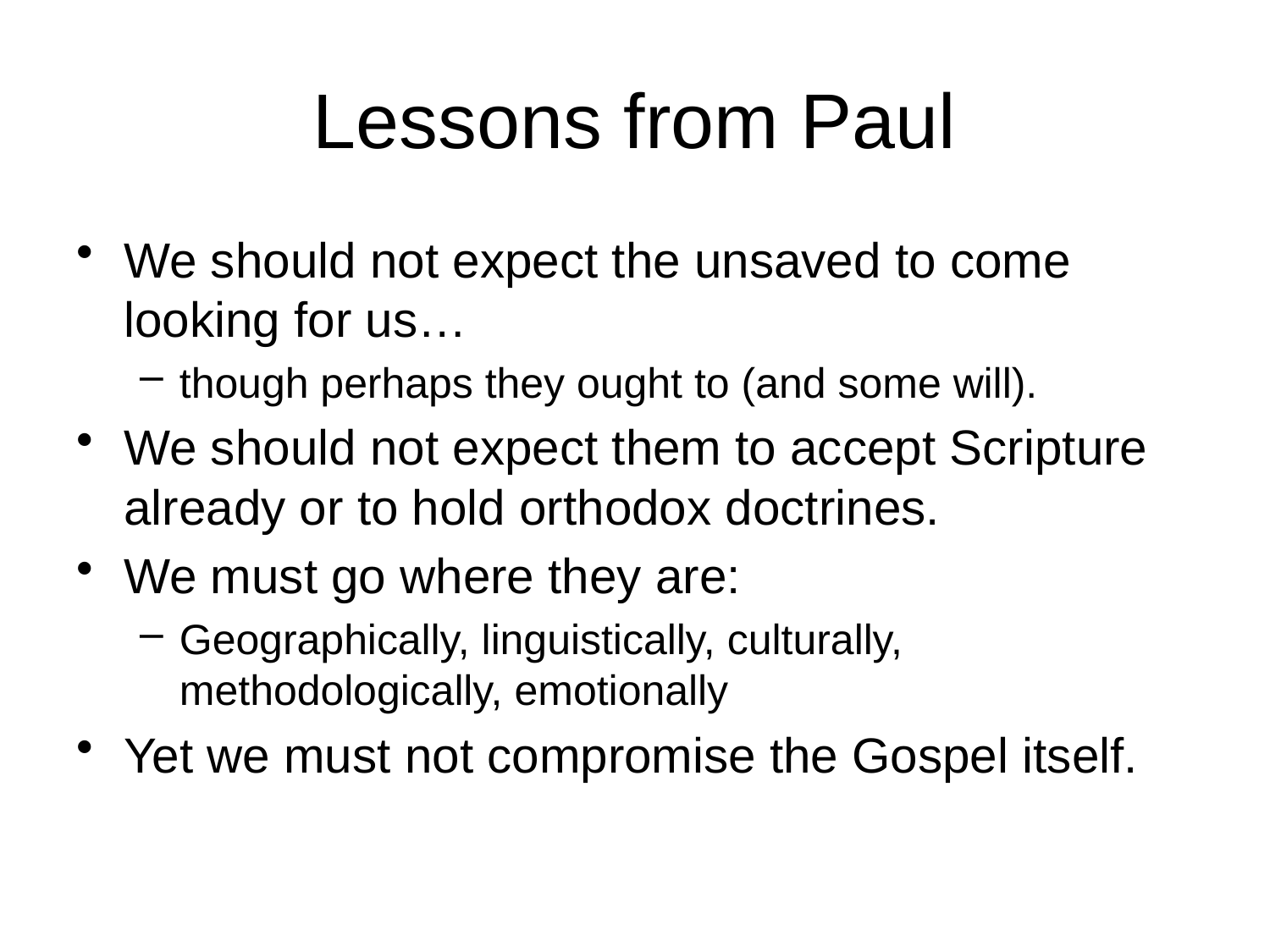

# Lessons from Paul
We should not expect the unsaved to come looking for us…
though perhaps they ought to (and some will).
We should not expect them to accept Scripture already or to hold orthodox doctrines.
We must go where they are:
Geographically, linguistically, culturally, methodologically, emotionally
Yet we must not compromise the Gospel itself.